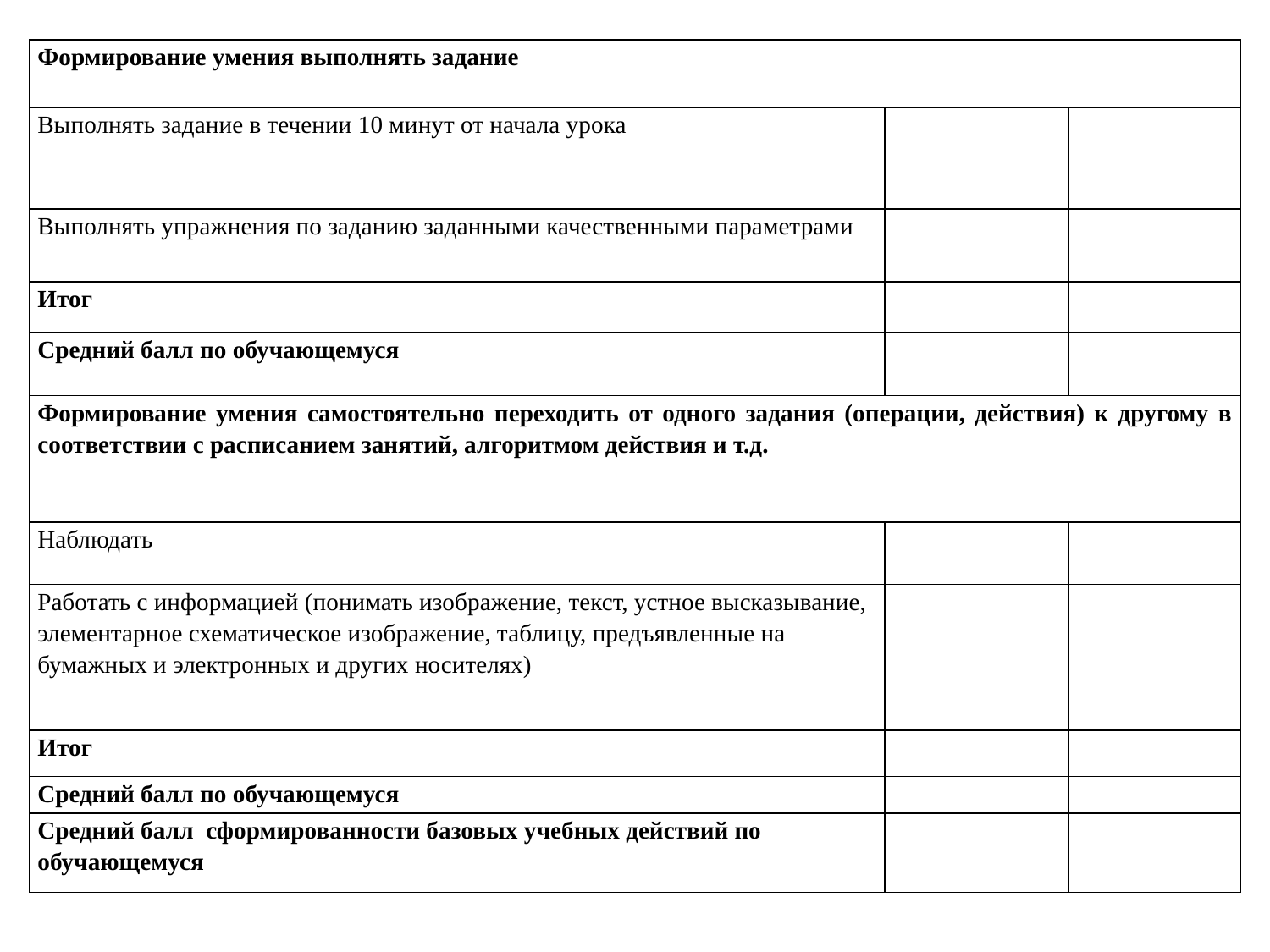

| Формирование умения выполнять задание |  |  |
| --- | --- | --- |
| Выполнять задание в течении 10 минут от начала урока |  |  |
| Выполнять упражнения по заданию заданными качественными параметрами |  |  |
| Итог |  |  |
| Средний балл по обучающемуся |  |  |
| Формирование умения самостоятельно переходить от одного задания (операции, действия) к другому в соответствии с расписанием занятий, алгоритмом действия и т.д. |  |  |
| Наблюдать |  |  |
| Работать с информацией (понимать изображение, текст, устное высказывание, элементарное схематическое изображение, таблицу, предъявленные на бумажных и электронных и других носителях) |  |  |
| Итог |  |  |
| Средний балл по обучающемуся |  |  |
| Средний балл сформированности базовых учебных действий по обучающемуся |  |  |